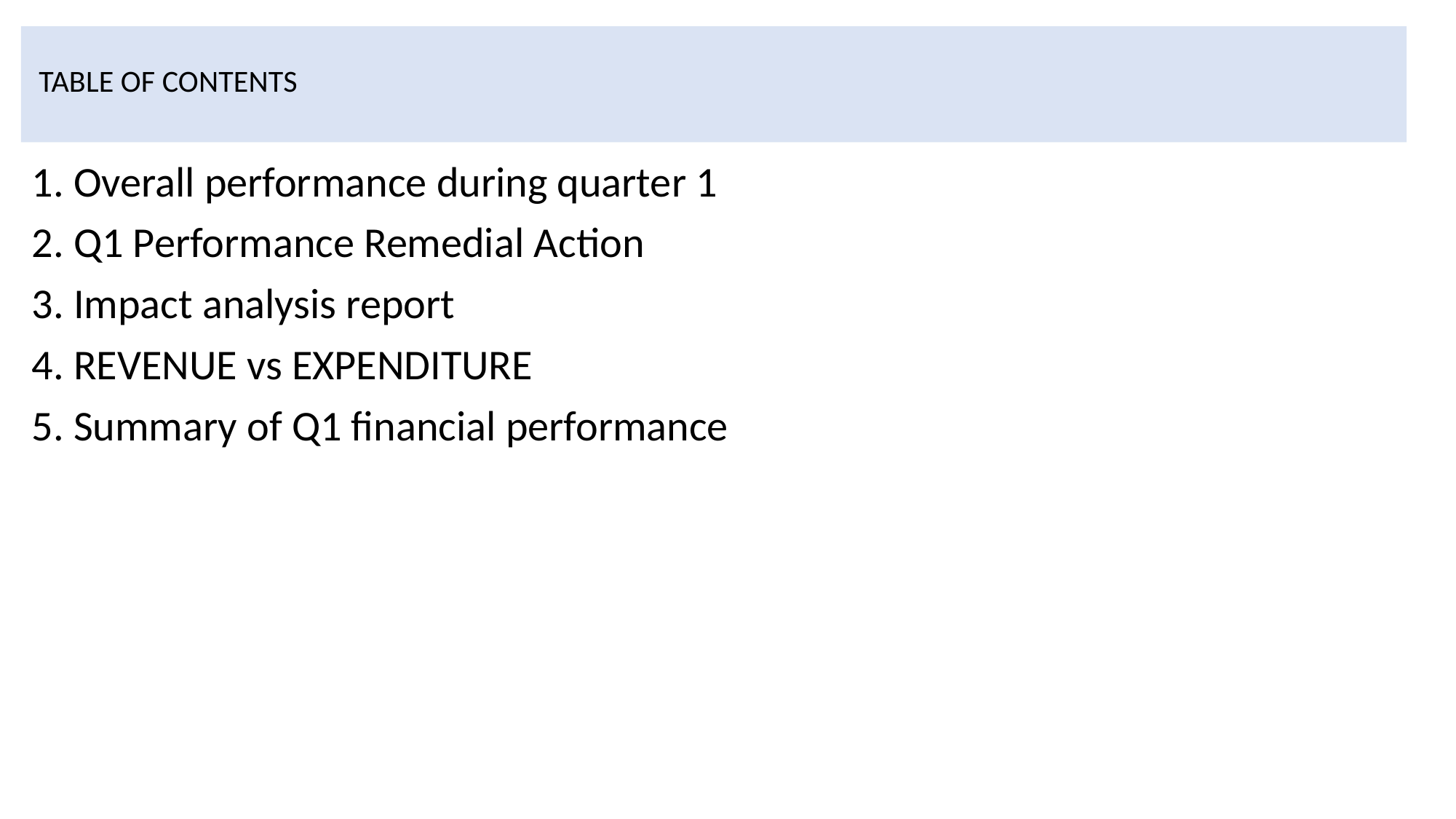

# TABLE OF CONTENTS

1. Overall performance during quarter 1
2. Q1 Performance Remedial Action
3. Impact analysis report
4. REVENUE vs EXPENDITURE
5. Summary of Q1 financial performance